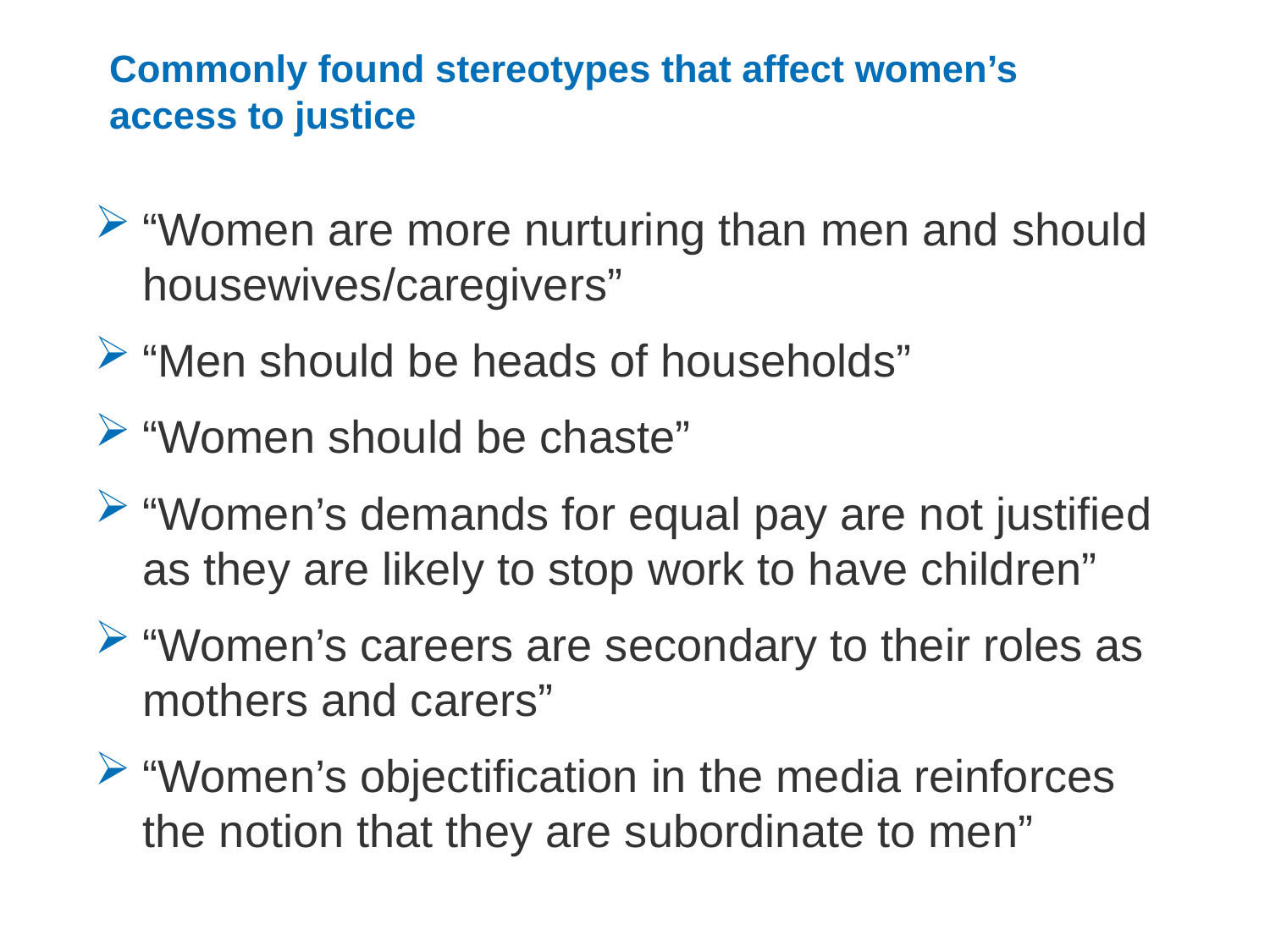

# Commonly found stereotypes that affect women’s access to justice
“Women are more nurturing than men and should housewives/caregivers”
“Men should be heads of households”
“Women should be chaste”
“Women’s demands for equal pay are not justified as they are likely to stop work to have children”
“Women’s careers are secondary to their roles as mothers and carers”
“Women’s objectification in the media reinforces the notion that they are subordinate to men”